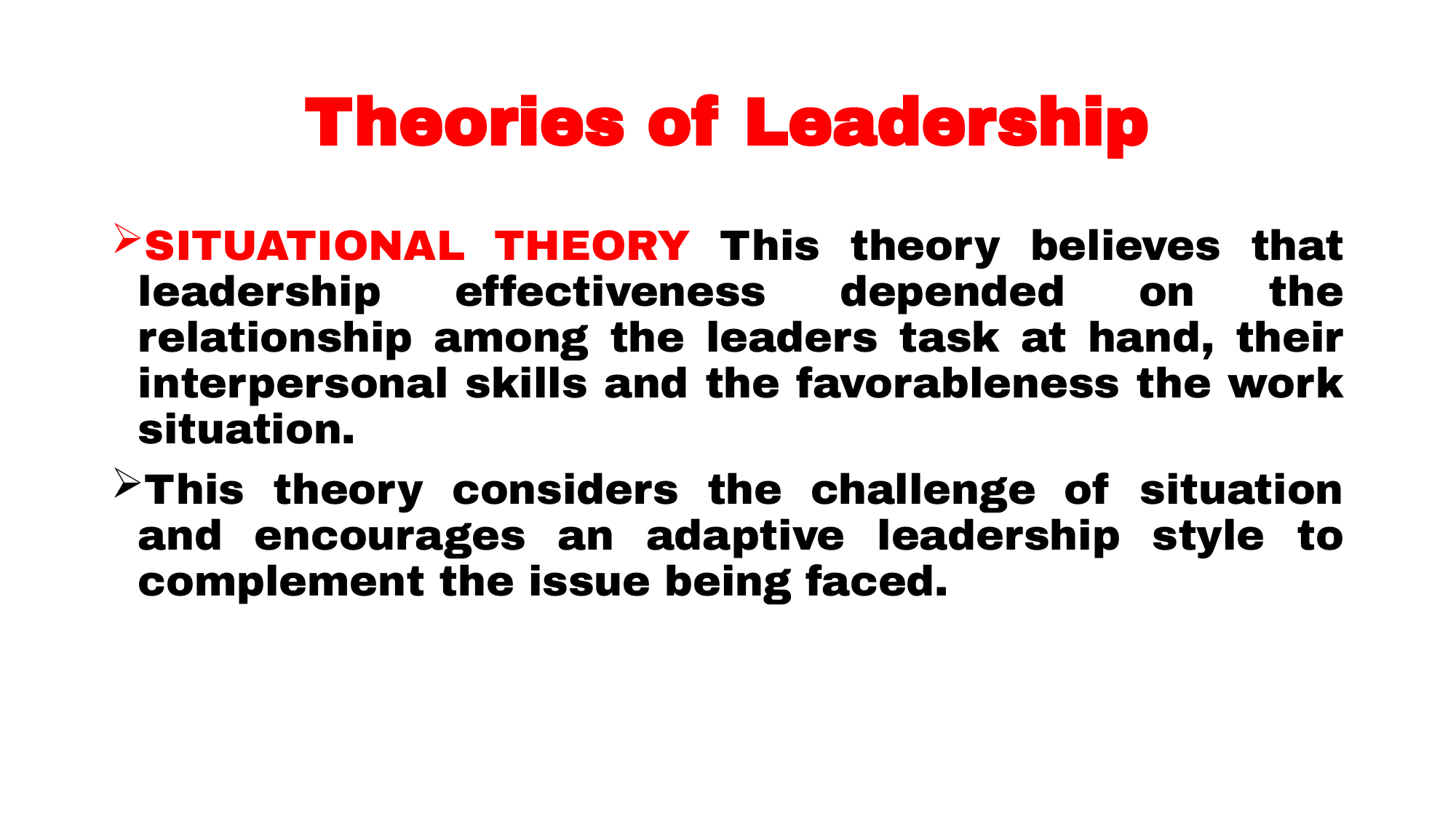

# Theories of Leadership
SITUATIONAL THEORY This theory believes that leadership effectiveness depended on the relationship among the leaders task at hand, their interpersonal skills and the favorableness the work situation.
This theory considers the challenge of situation and encourages an adaptive leadership style to complement the issue being faced.